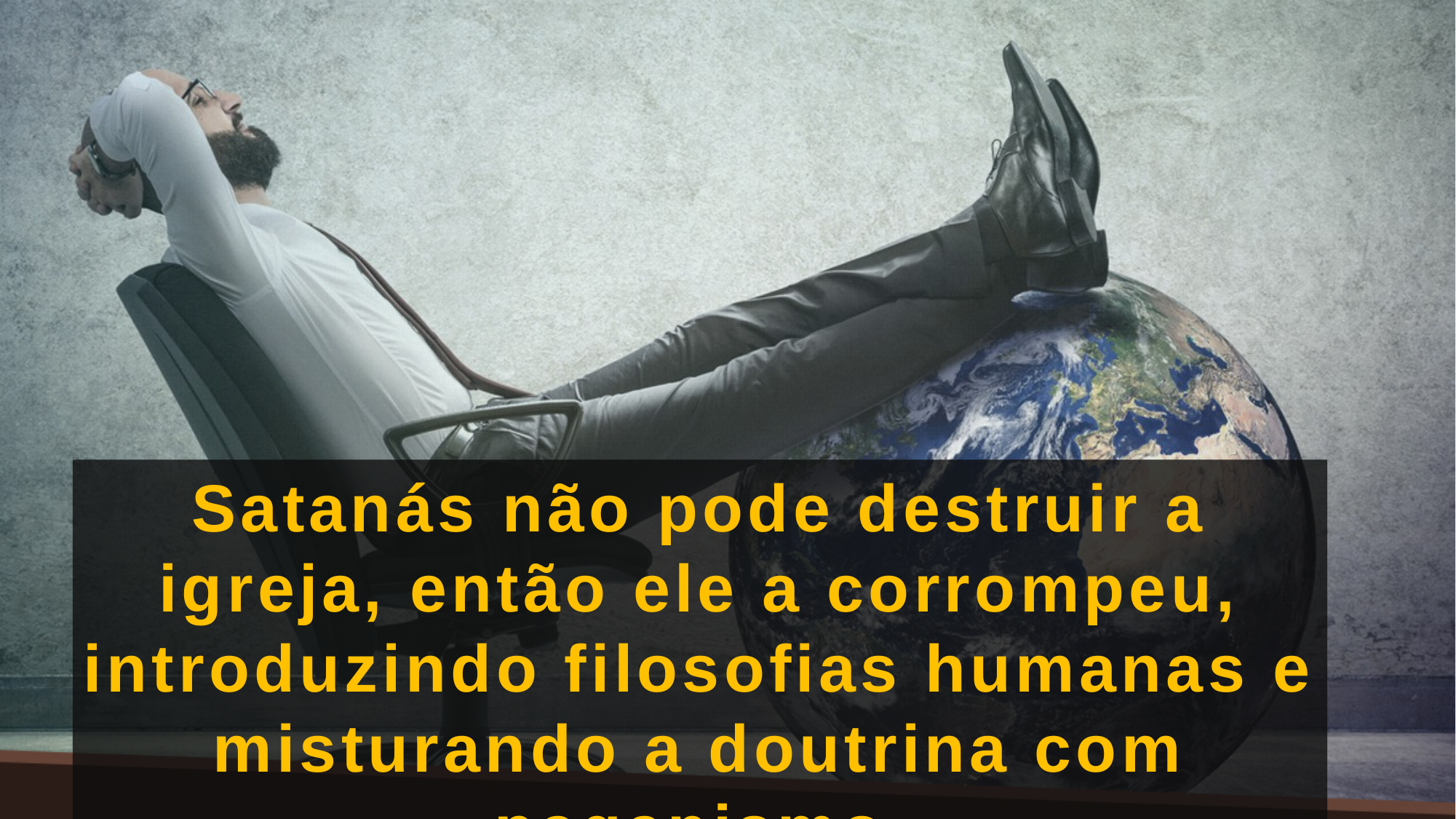

Satanás não pode destruir a igreja, então ele a corrompeu, introduzindo filosofias humanas e misturando a doutrina com paganismo.